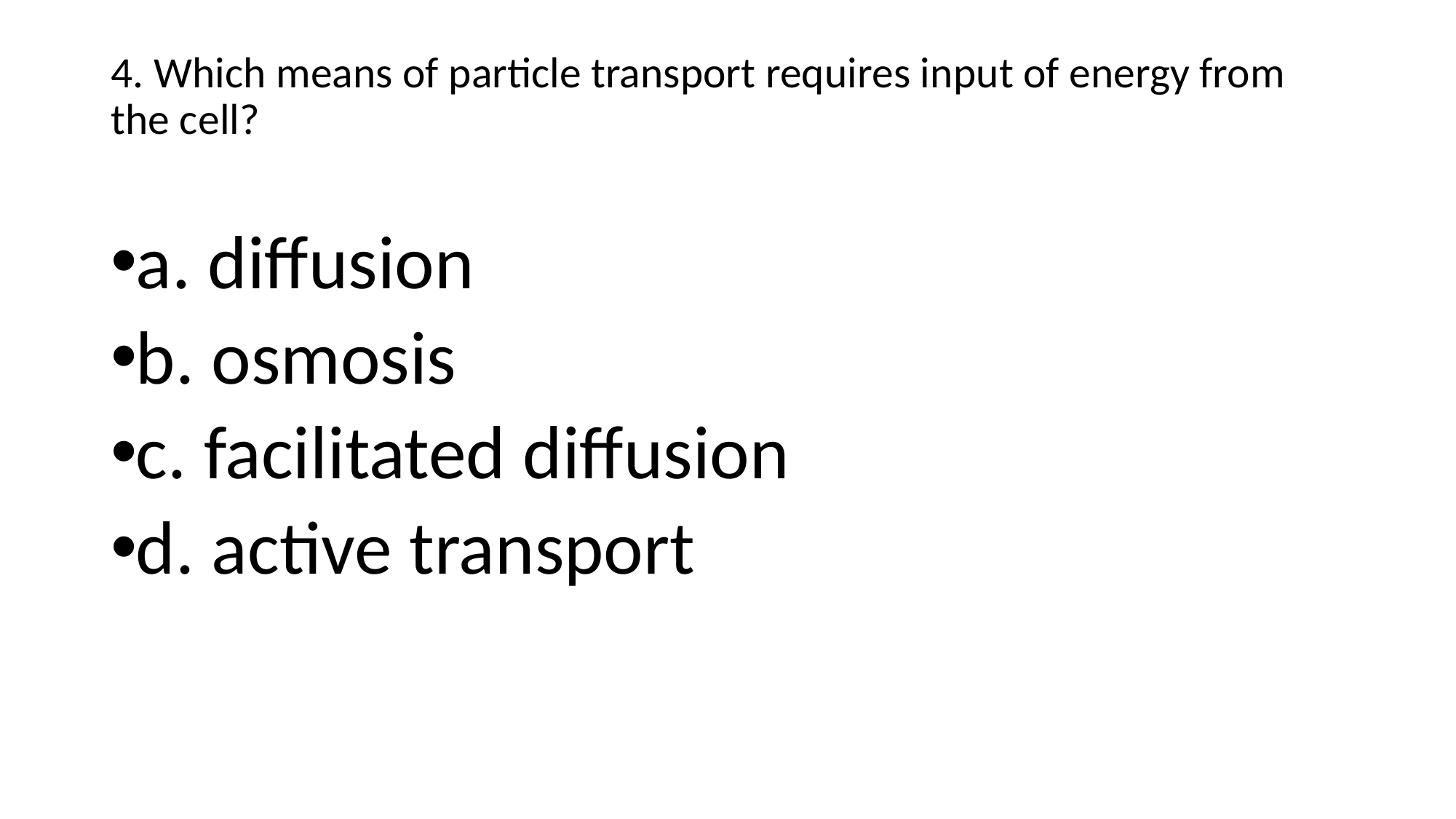

# 4. Which means of particle transport requires input of energy from the cell?
a. diffusion
b. osmosis
c. facilitated diffusion
d. active transport